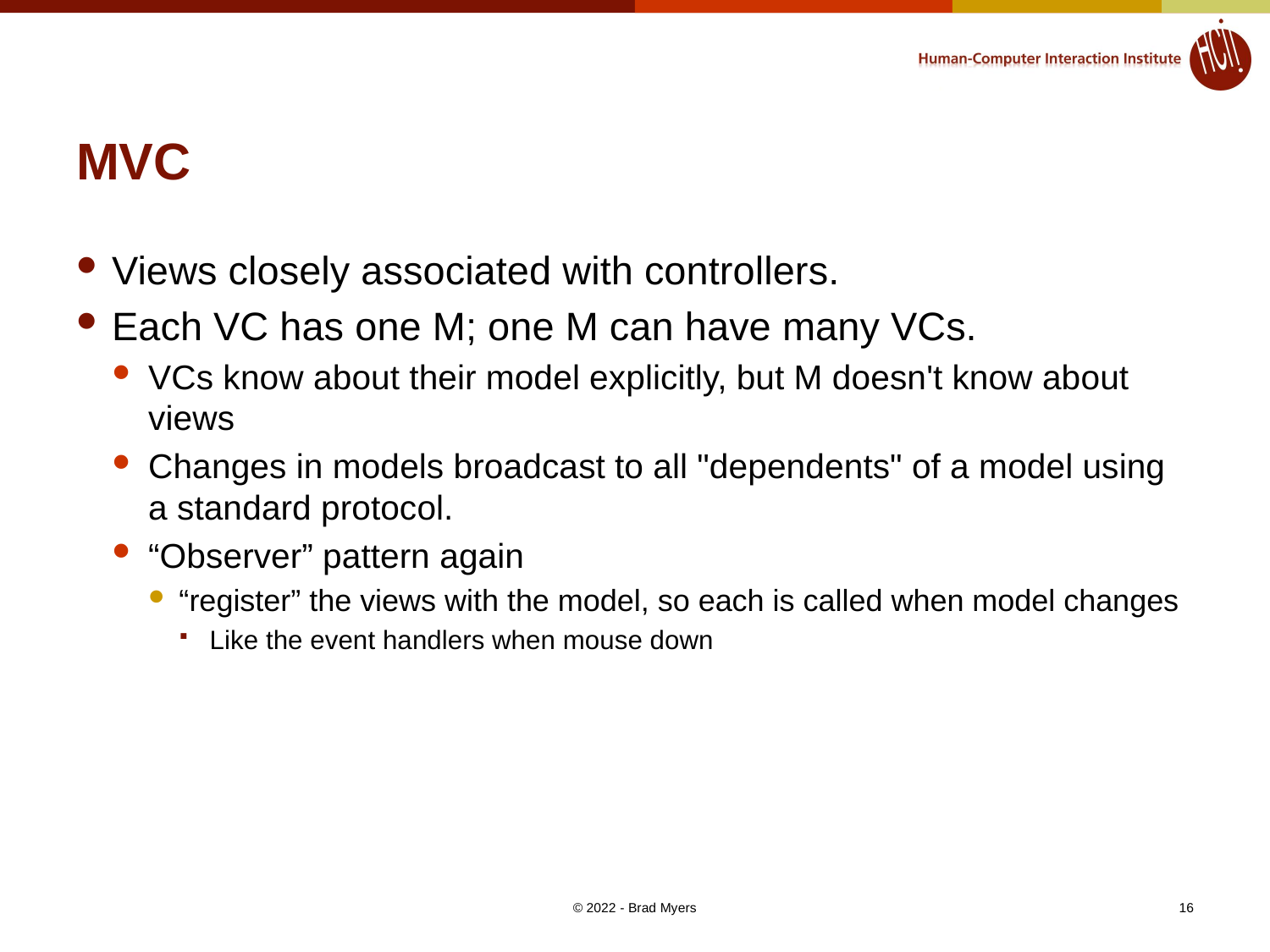

# MVC
Views closely associated with controllers.
Each VC has one M; one M can have many VCs.
VCs know about their model explicitly, but M doesn't know about views
Changes in models broadcast to all "dependents" of a model using a standard protocol.
“Observer” pattern again
“register” the views with the model, so each is called when model changes
Like the event handlers when mouse down
© 2022 - Brad Myers
16